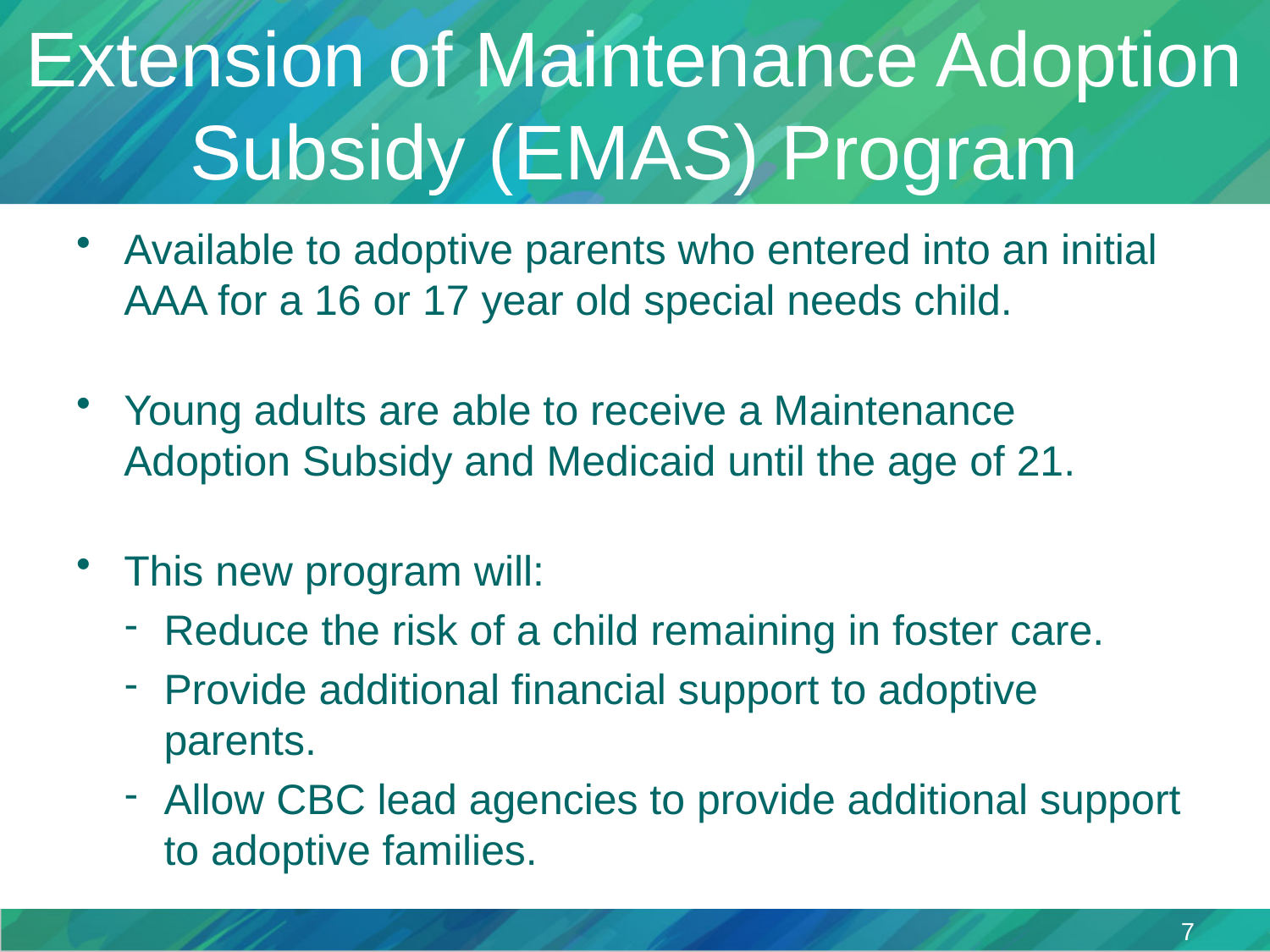

# Extension of Maintenance Adoption Subsidy (EMAS) Program
Available to adoptive parents who entered into an initial AAA for a 16 or 17 year old special needs child.
Young adults are able to receive a Maintenance
Adoption Subsidy and Medicaid until the age of 21.
This new program will:
Reduce the risk of a child remaining in foster care.
Provide additional financial support to adoptive parents.
Allow CBC lead agencies to provide additional support to adoptive families.
7